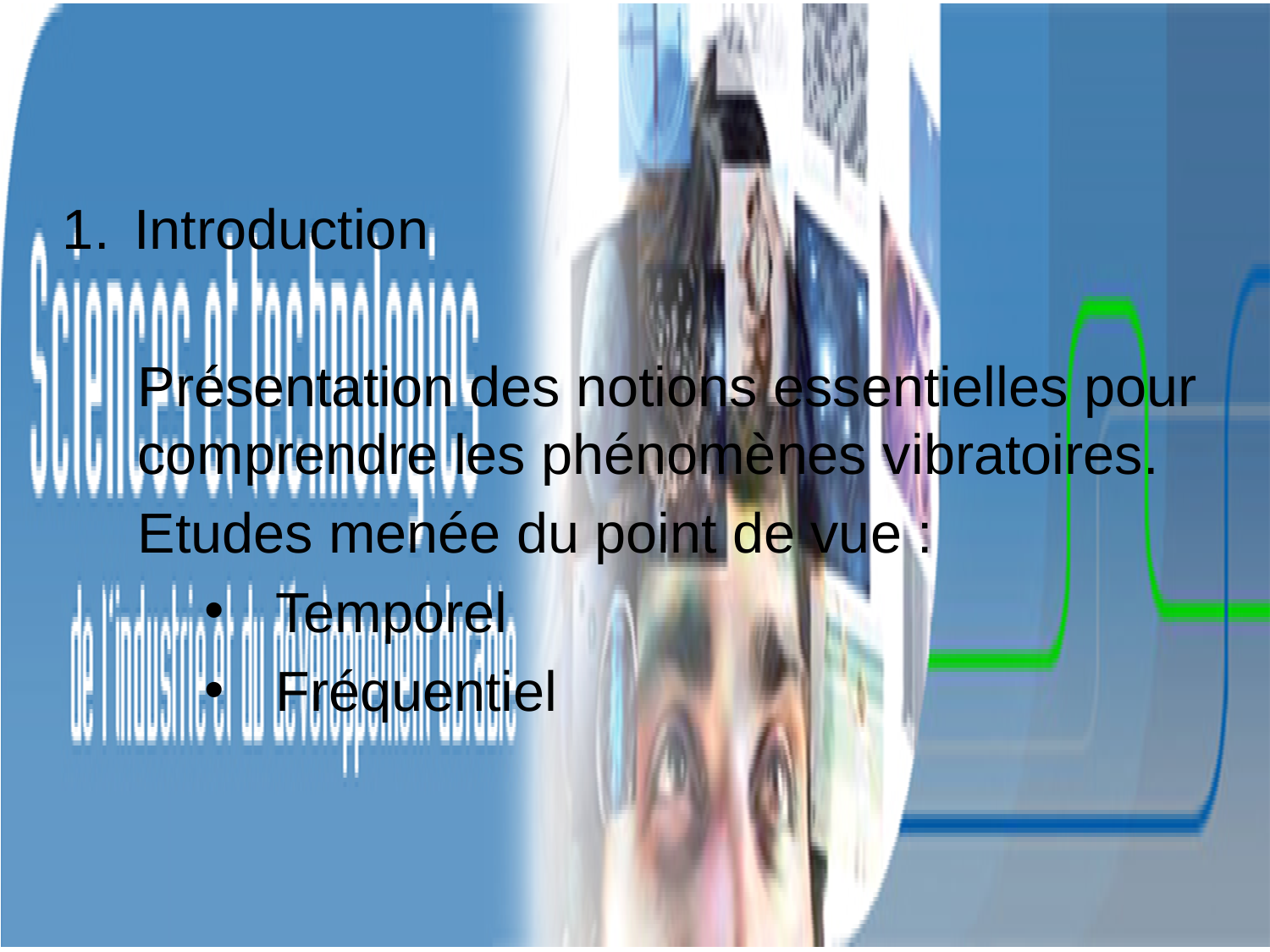

Introduction

Présentation des notions essentielles pour comprendre les phénomènes vibratoires.
Etudes menée du point de vue :
Temporel
Fréquentiel